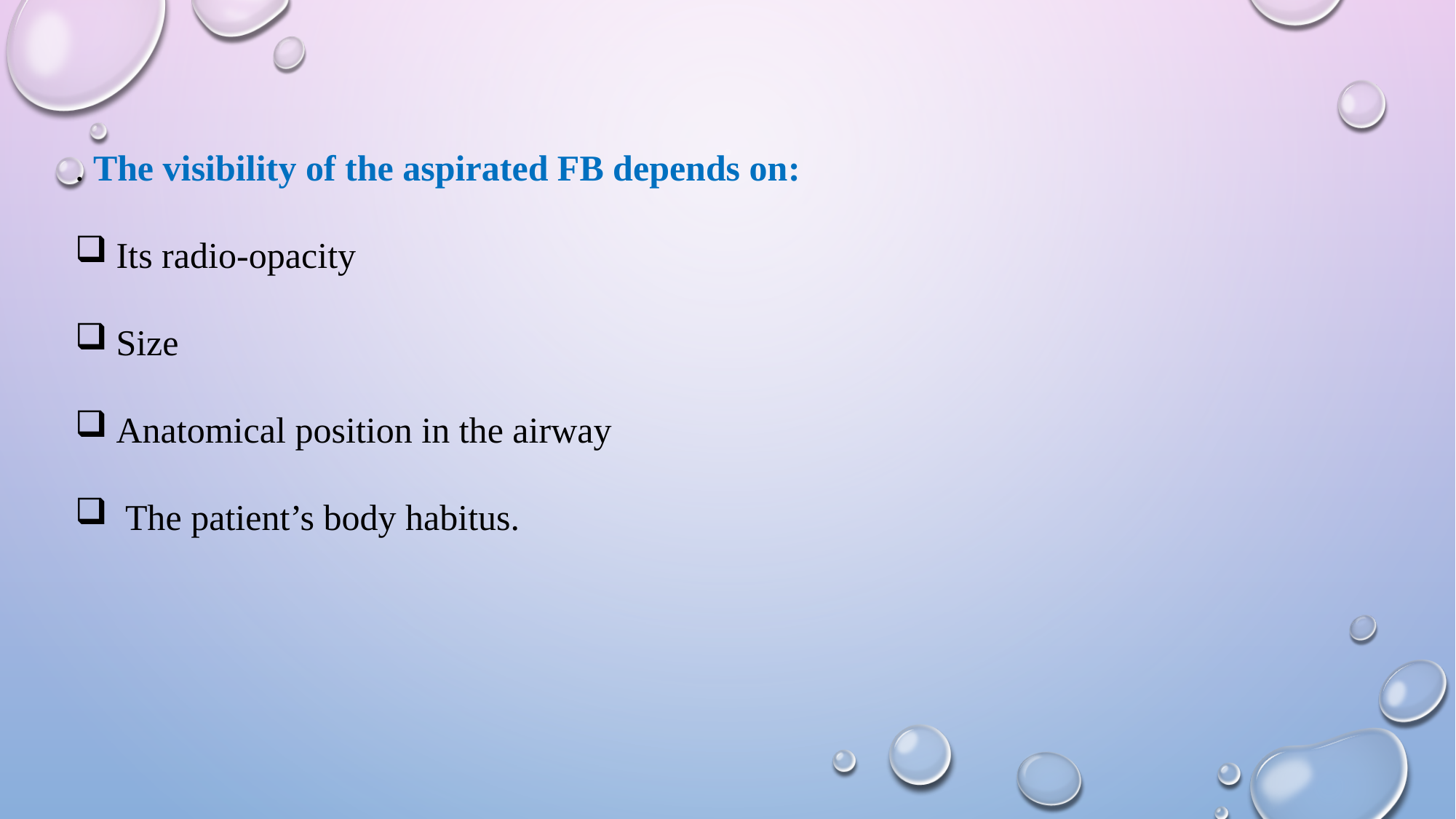

. The visibility of the aspirated FB depends on:

Its radio-opacity

Size

Anatomical position in the airway

 The patient’s body habitus.